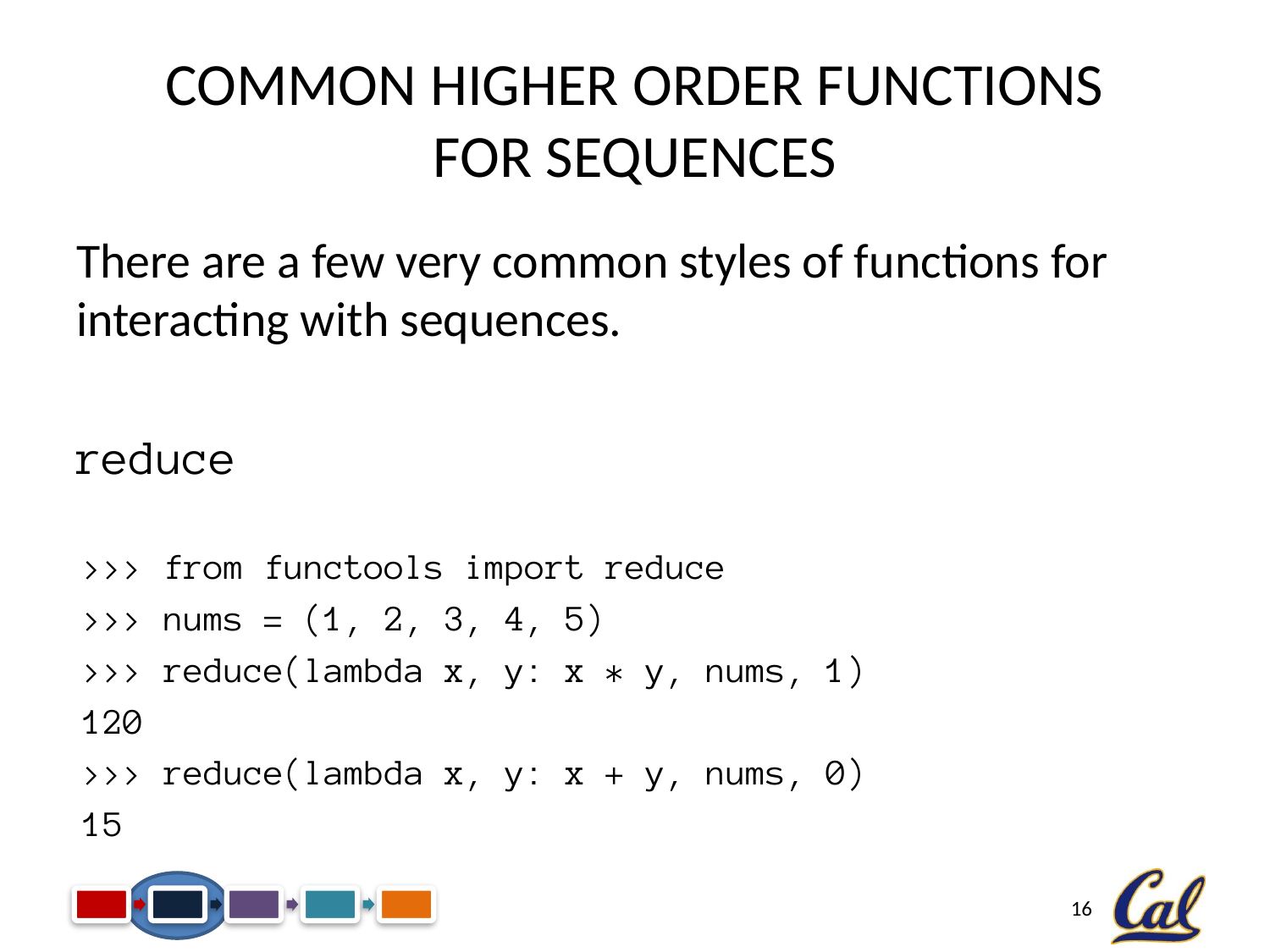

# Common Higher Order Functions For Sequences
There are a few very common styles of functions for interacting with sequences.

reduce

>>> from functools import reduce
>>> nums = (1, 2, 3, 4, 5)
>>> reduce(lambda x, y: x * y, nums, 1)
120
>>> reduce(lambda x, y: x + y, nums, 0)
15